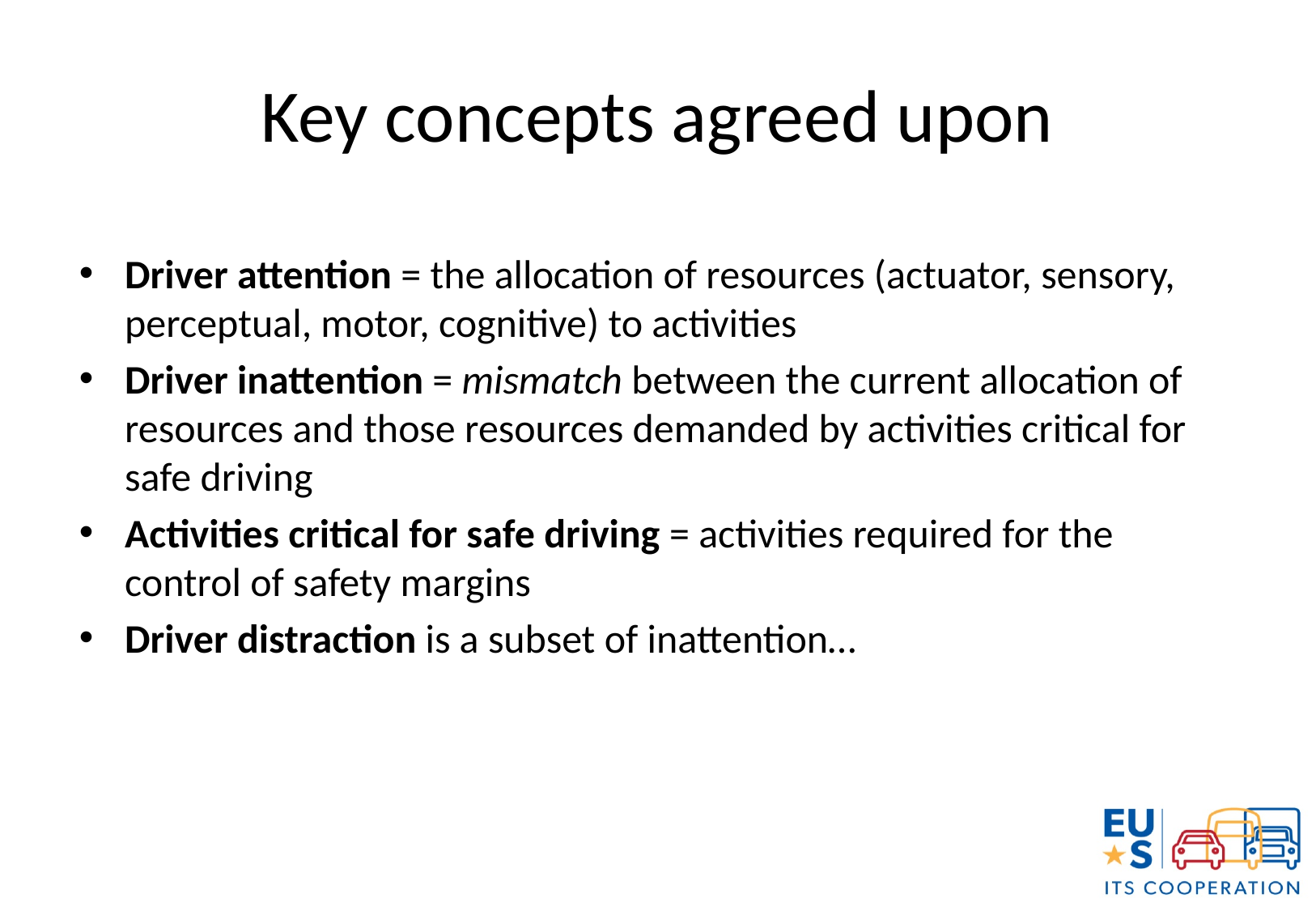

# Key concepts agreed upon
Driver attention = the allocation of resources (actuator, sensory, perceptual, motor, cognitive) to activities
Driver inattention = mismatch between the current allocation of resources and those resources demanded by activities critical for safe driving
Activities critical for safe driving = activities required for the control of safety margins
Driver distraction is a subset of inattention…